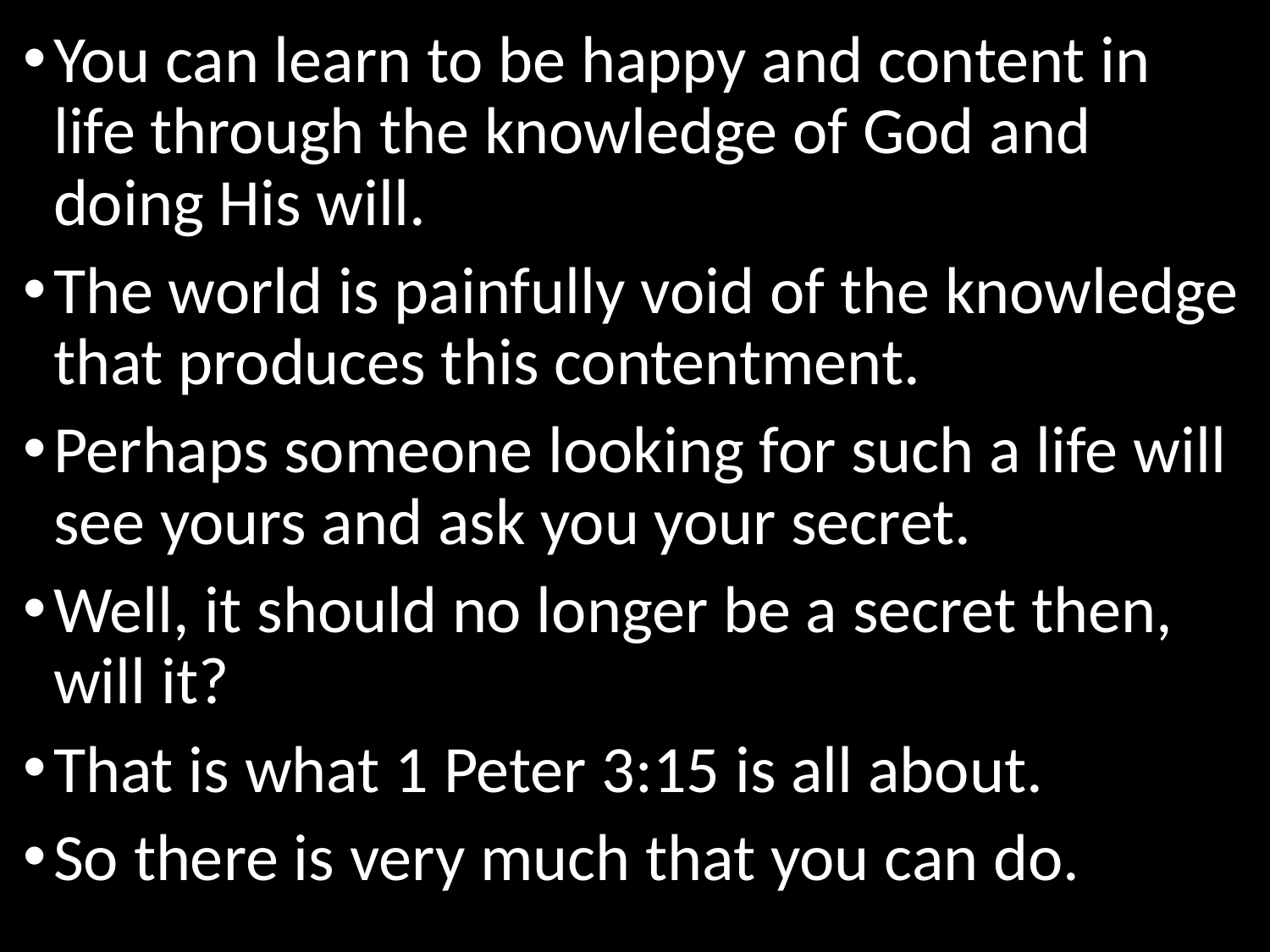

You can learn to be happy and content in life through the knowledge of God and doing His will.
The world is painfully void of the knowledge that produces this contentment.
Perhaps someone looking for such a life will see yours and ask you your secret.
Well, it should no longer be a secret then, will it?
That is what 1 Peter 3:15 is all about.
So there is very much that you can do.